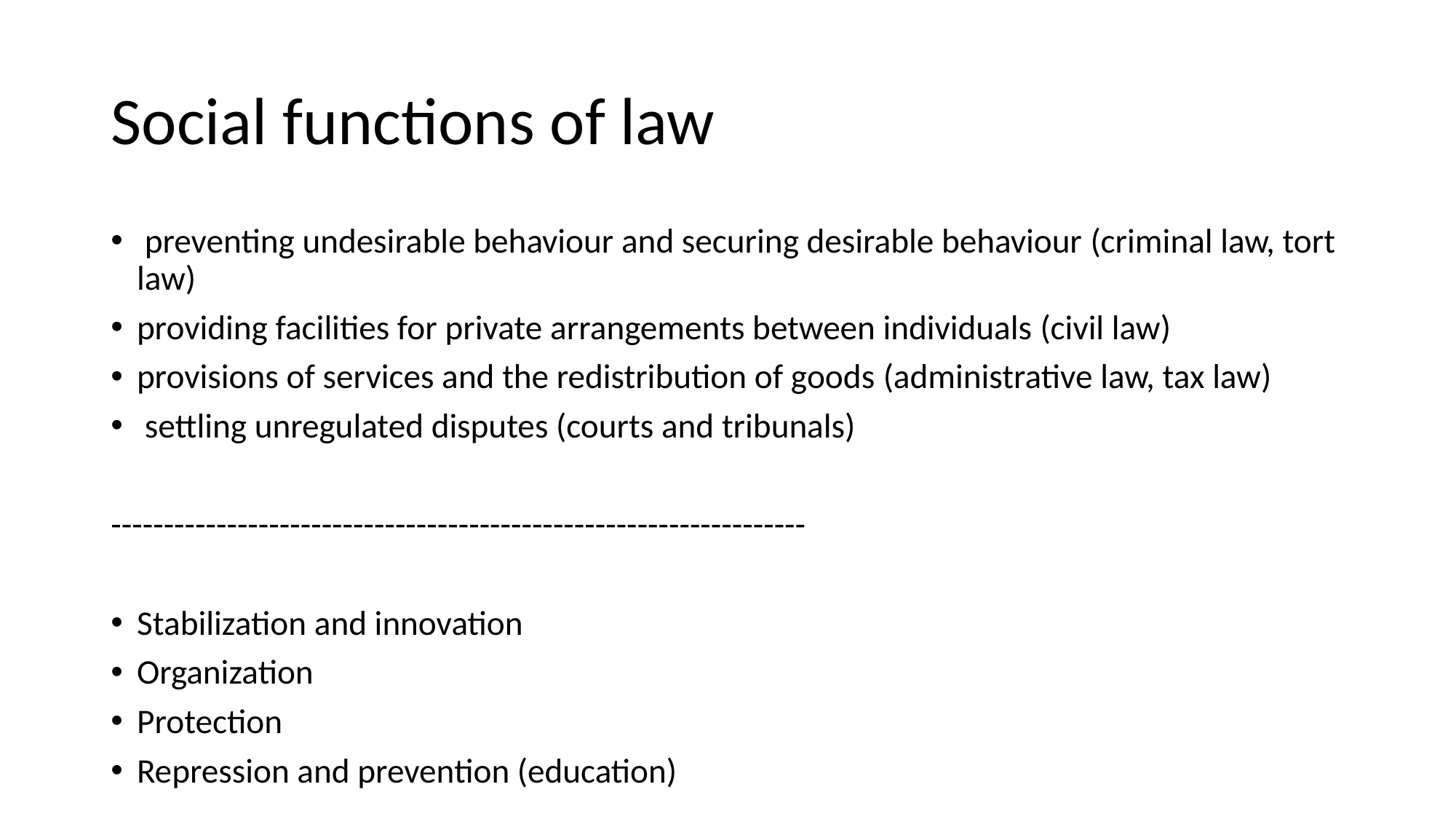

# Social functions of law
 preventing undesirable behaviour and securing desirable behaviour (criminal law, tort law)
providing facilities for private arrangements between individuals (civil law)
provisions of services and the redistribution of goods (administrative law, tax law)
 settling unregulated disputes (courts and tribunals)

------------------------------------------------------------------

Stabilization and innovation
Organization
Protection
Repression and prevention (education)